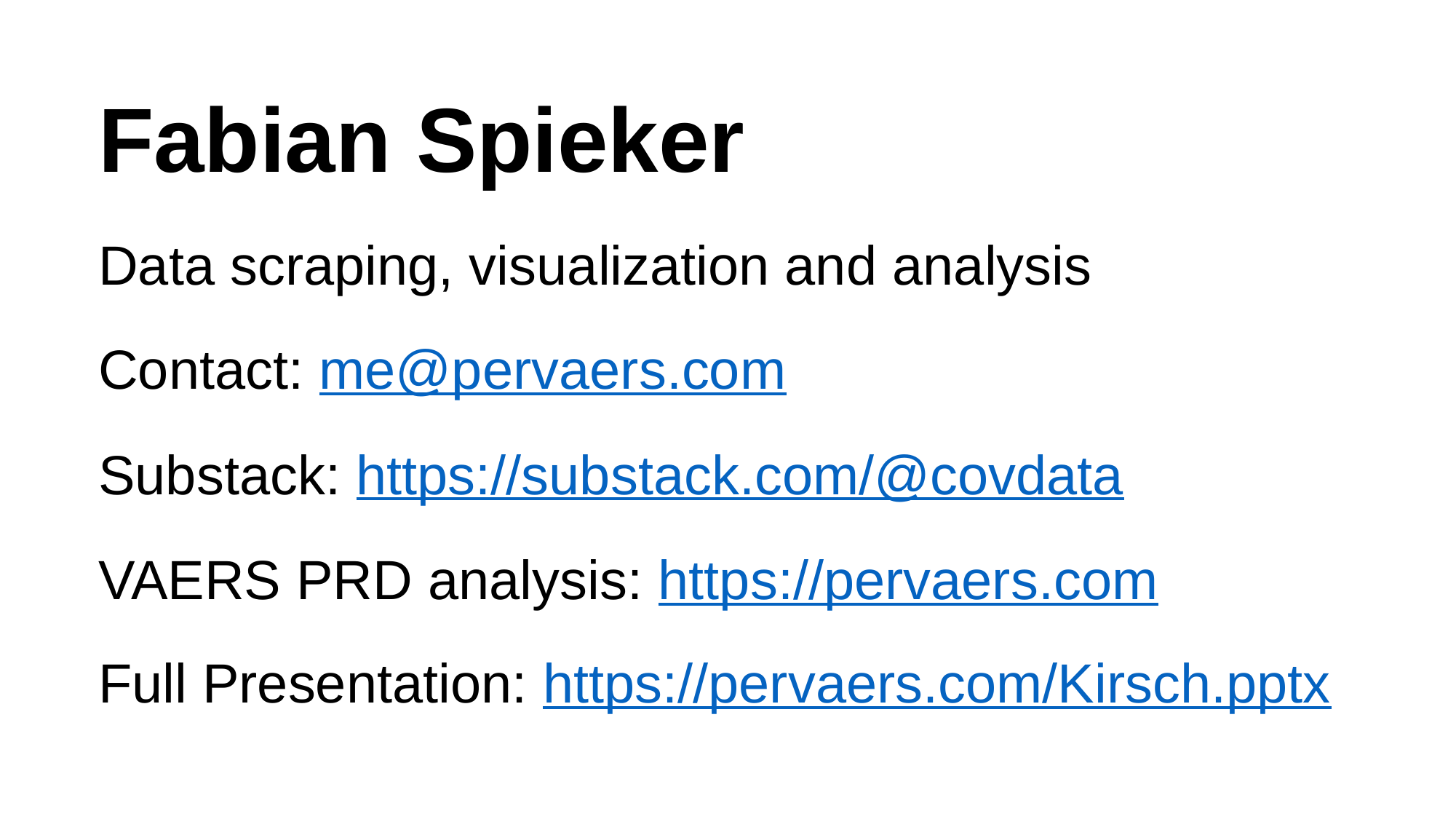

Fabian Spieker

Data scraping, visualization and analysis

Contact: me@pervaers.com

Substack: https://substack.com/@covdata

VAERS PRD analysis: https://pervaers.com

Full Presentation: https://pervaers.com/Kirsch.pptx